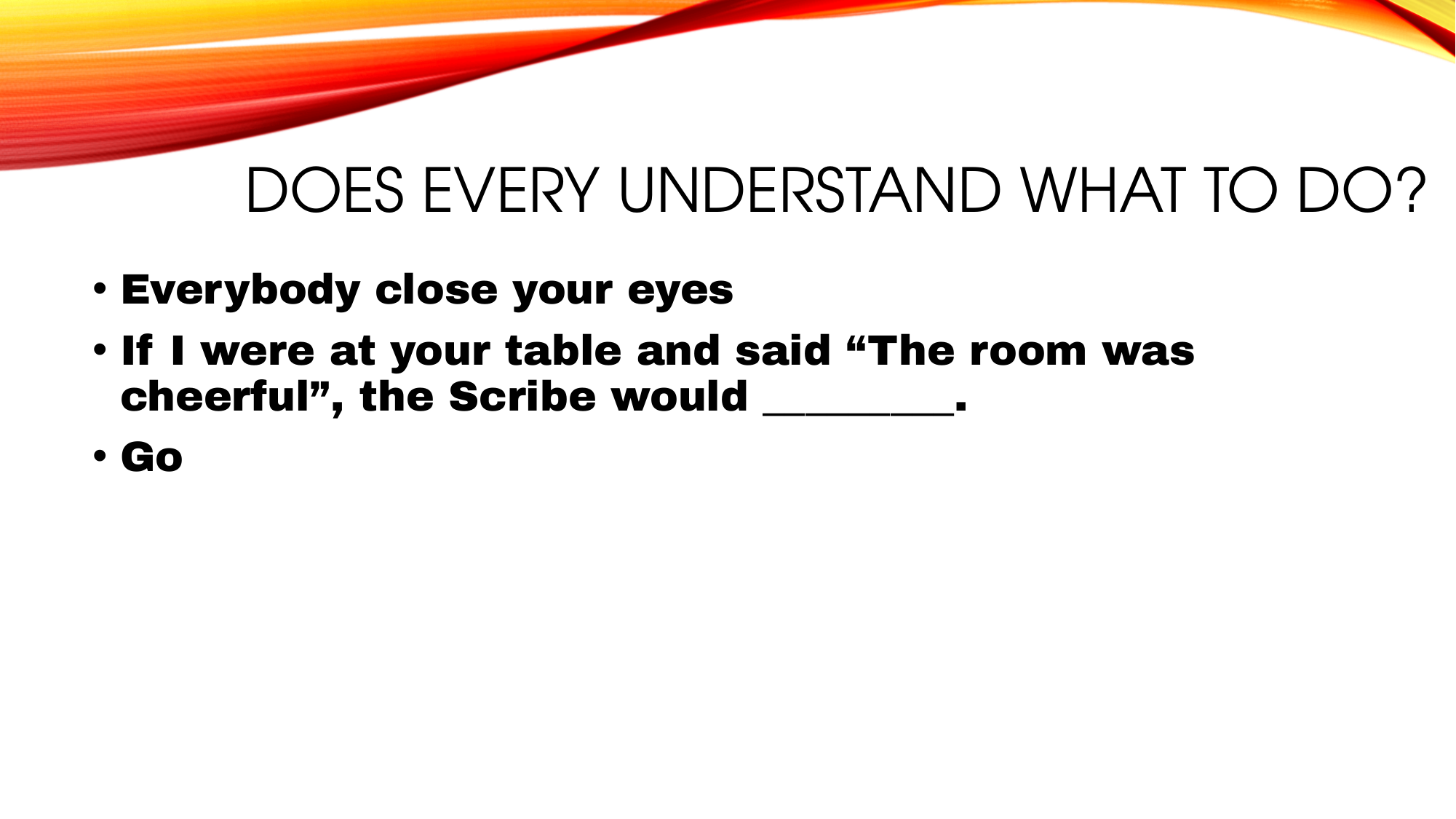

# Does Every Understand What To Do?
Everybody close your eyes
If I were at your table and said “The room was cheerful”, the Scribe would _________.
Go